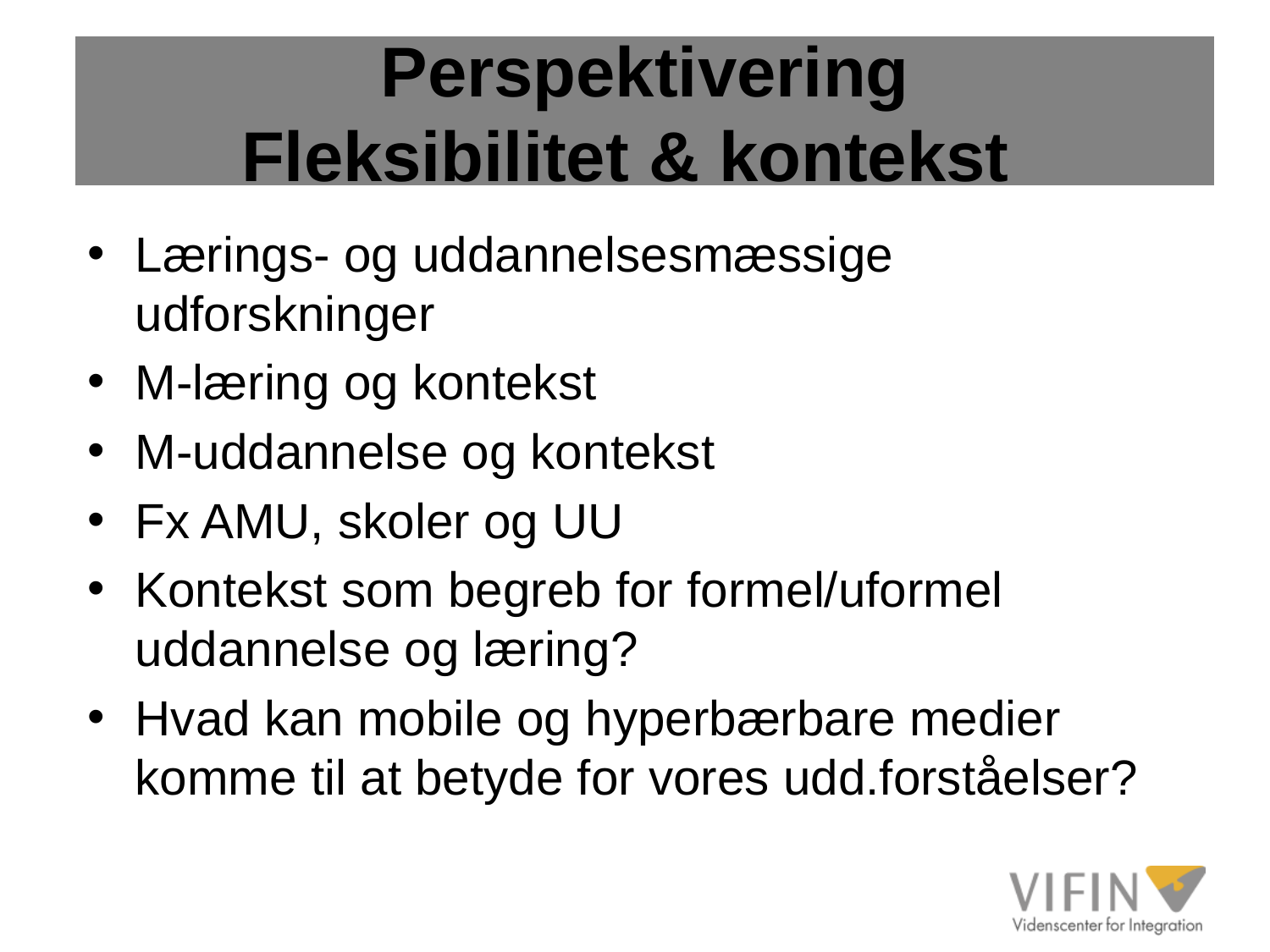

# Perspektivering Fleksibilitet & kontekst
Lærings- og uddannelsesmæssige udforskninger
M-læring og kontekst
M-uddannelse og kontekst
Fx AMU, skoler og UU
Kontekst som begreb for formel/uformel uddannelse og læring?
Hvad kan mobile og hyperbærbare medier komme til at betyde for vores udd.forståelser?